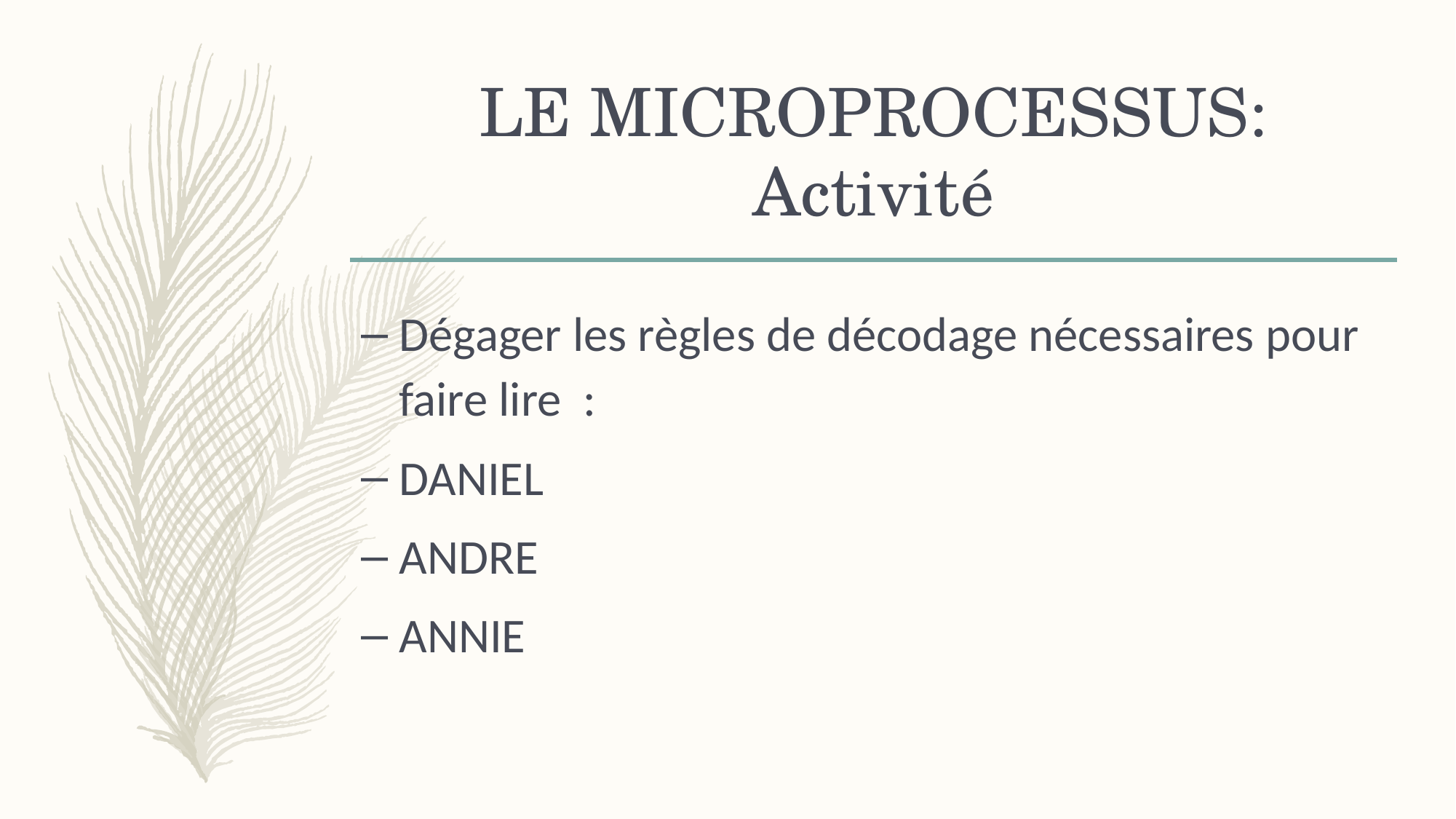

# LE MICROPROCESSUS: Activité
Dégager les règles de décodage nécessaires pour faire lire  :
DANIEL
ANDRE
ANNIE